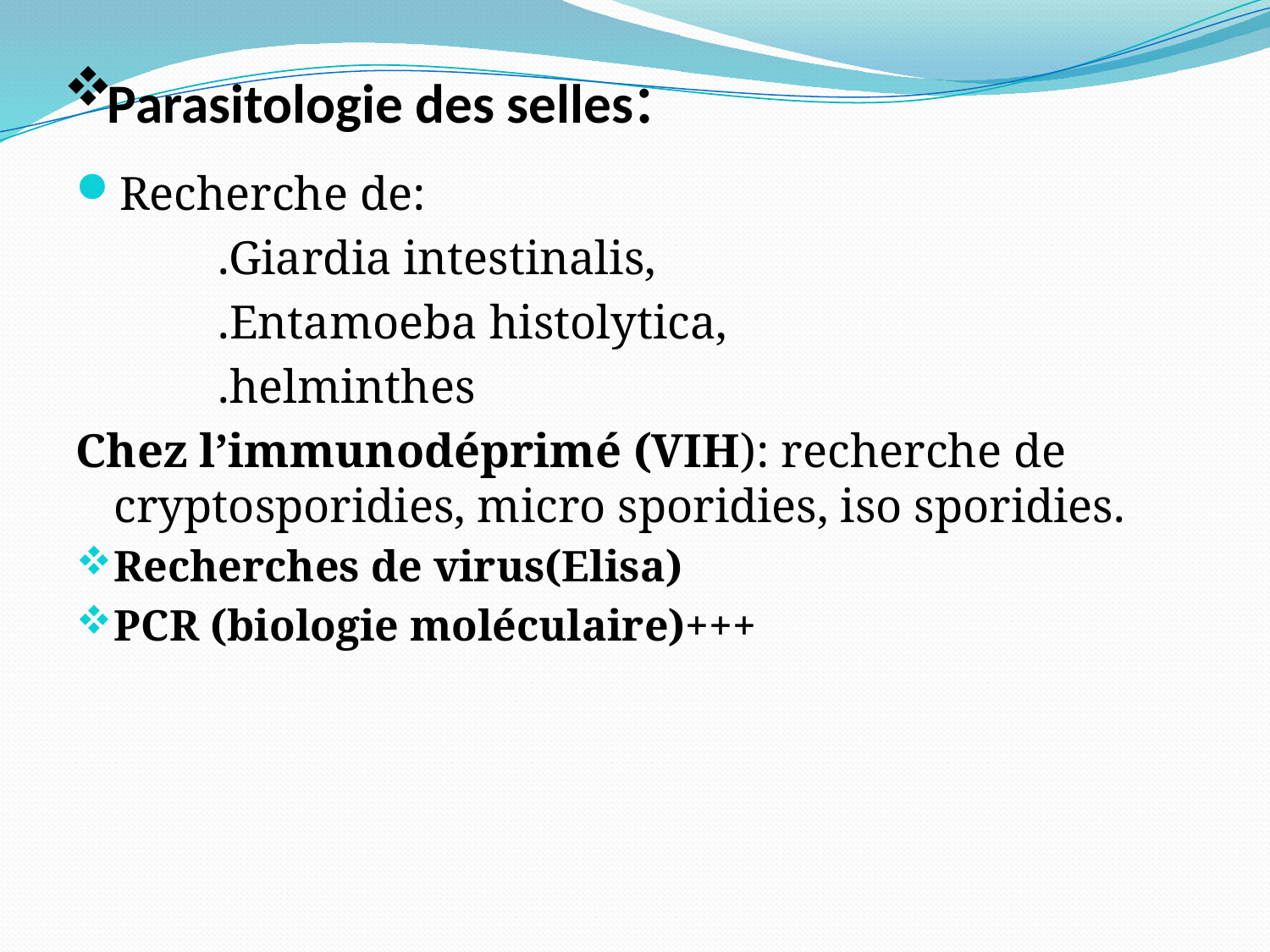

# Parasitologie des selles:
Recherche de:
            .Giardia intestinalis,
            .Entamoeba histolytica,
            .helminthes
Chez l’immunodéprimé (VIH): recherche de cryptosporidies, micro sporidies, iso sporidies.
Recherches de virus(Elisa)
PCR (biologie moléculaire)+++